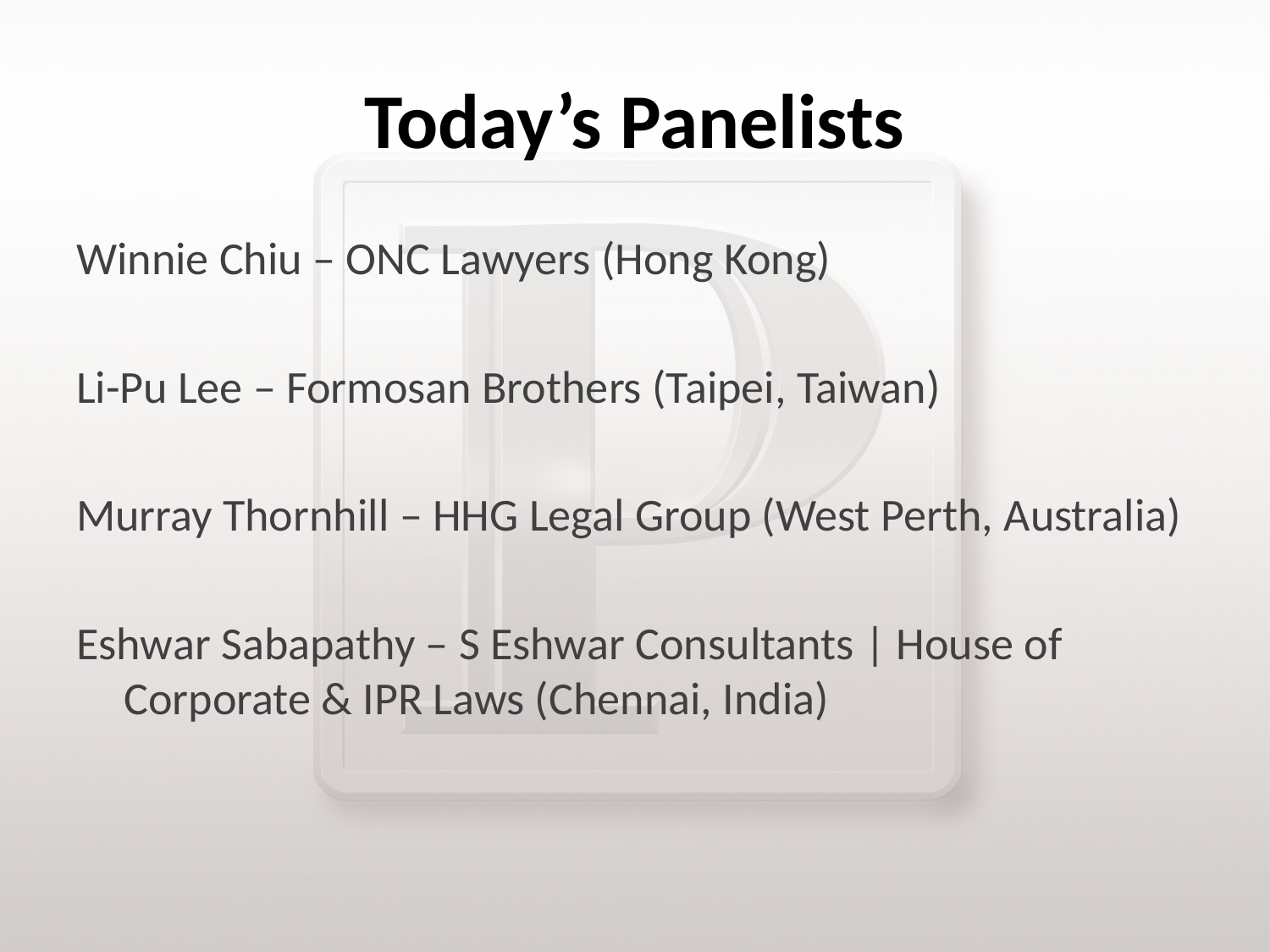

# Today’s Panelists
Winnie Chiu – ONC Lawyers (Hong Kong)

Li-Pu Lee – Formosan Brothers (Taipei, Taiwan)

Murray Thornhill – HHG Legal Group (West Perth, Australia)

Eshwar Sabapathy – S Eshwar Consultants | House of Corporate & IPR Laws (Chennai, India)